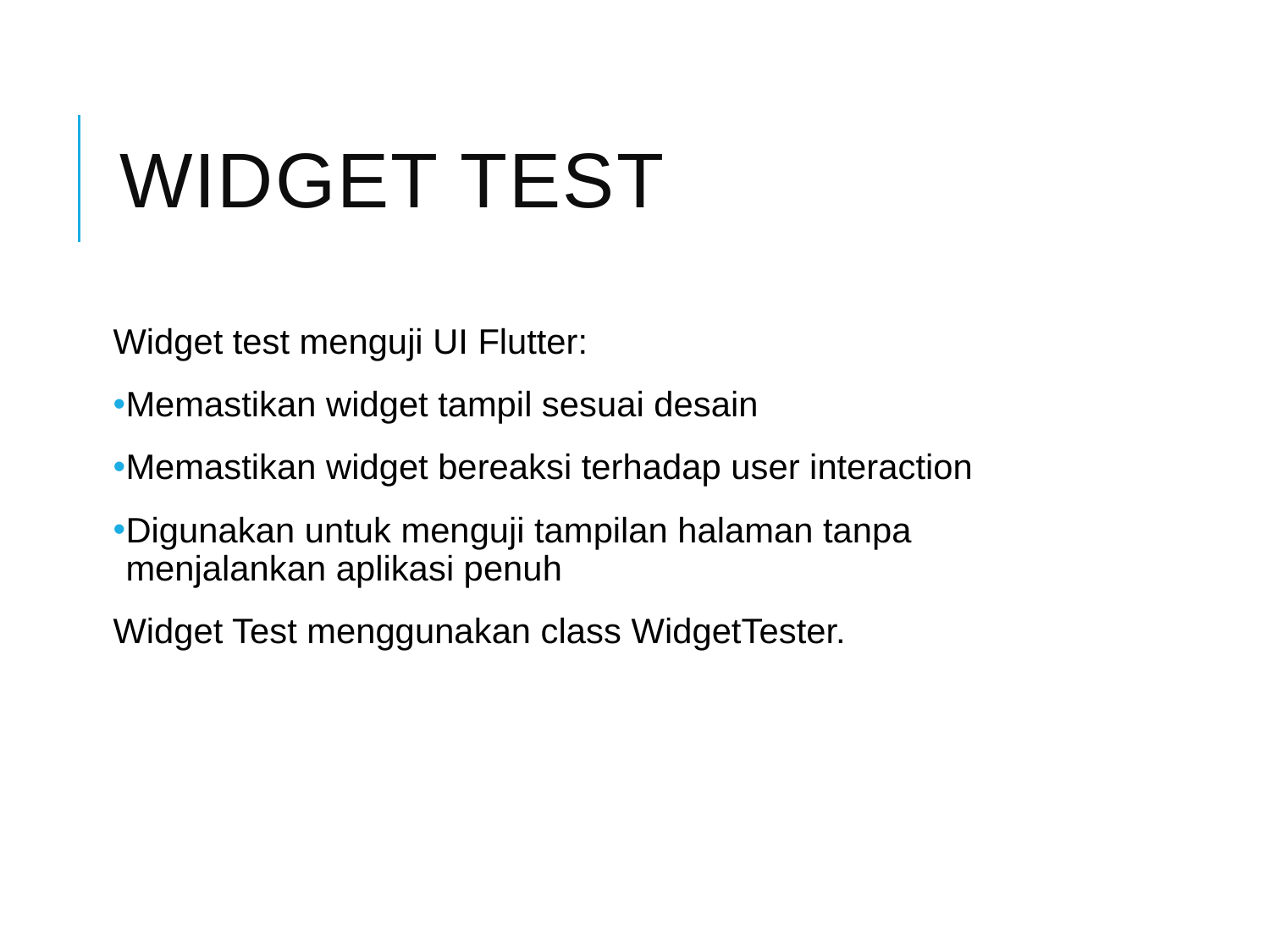

# Widget Test
Widget test menguji UI Flutter:
Memastikan widget tampil sesuai desain
Memastikan widget bereaksi terhadap user interaction
Digunakan untuk menguji tampilan halaman tanpa menjalankan aplikasi penuh
Widget Test menggunakan class WidgetTester.